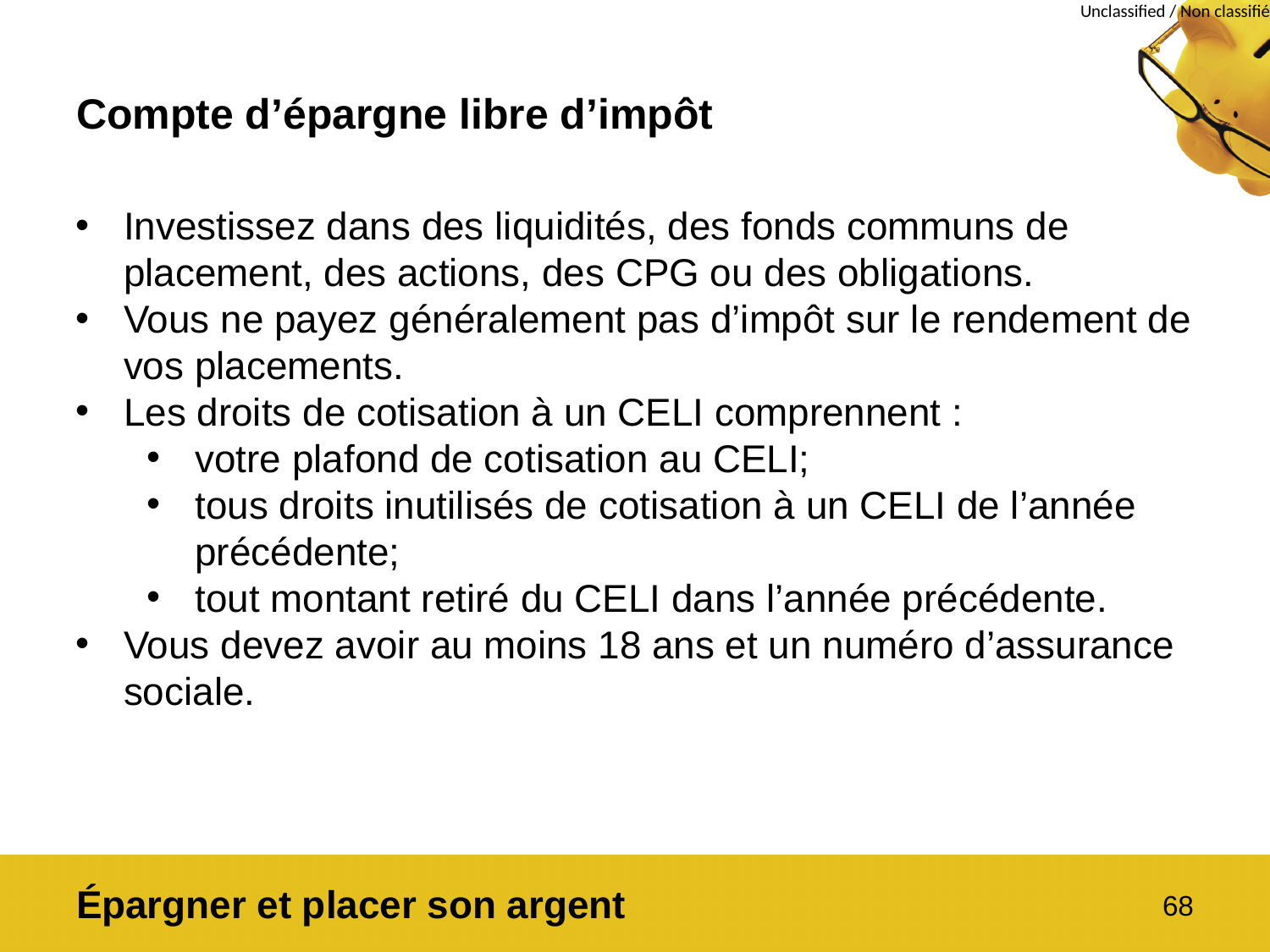

# Compte d’épargne libre d’impôt

Investissez dans des liquidités, des fonds communs de placement, des actions, des CPG ou des obligations.
Vous ne payez généralement pas d’impôt sur le rendement de vos placements.
Les droits de cotisation à un CELI comprennent :
votre plafond de cotisation au CELI;
tous droits inutilisés de cotisation à un CELI de l’année précédente;
tout montant retiré du CELI dans l’année précédente.
Vous devez avoir au moins 18 ans et un numéro d’assurance sociale.

Épargner et placer son argent
68